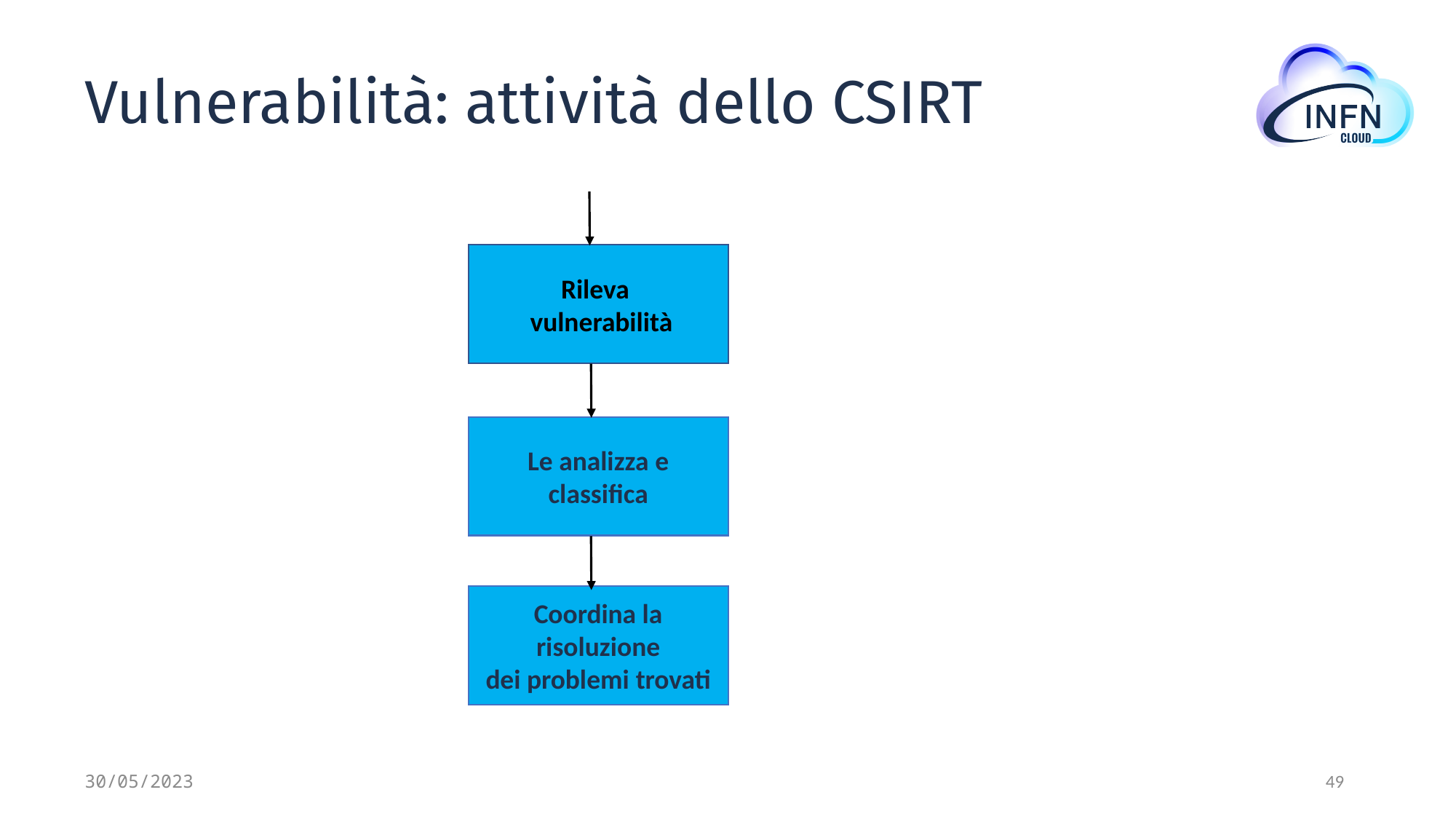

# Vulnerabilità: attività dello CSIRT

Rileva
 vulnerabilità
Le analizza e classifica
Coordina la risoluzione dei problemi trovati
30/05/2023

49